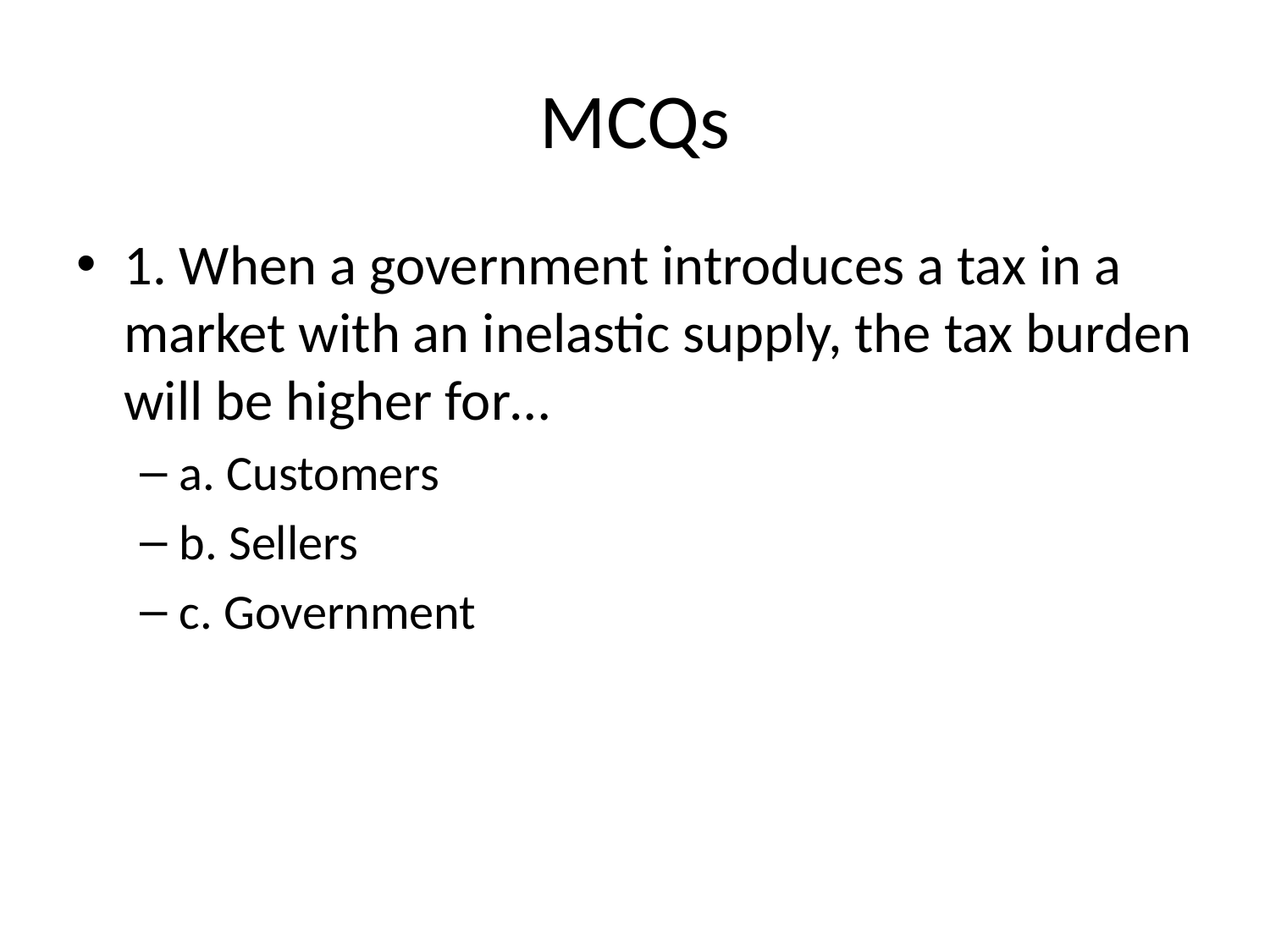

# MCQs
1. When a government introduces a tax in a market with an inelastic supply, the tax burden will be higher for…
a. Customers
b. Sellers
c. Government